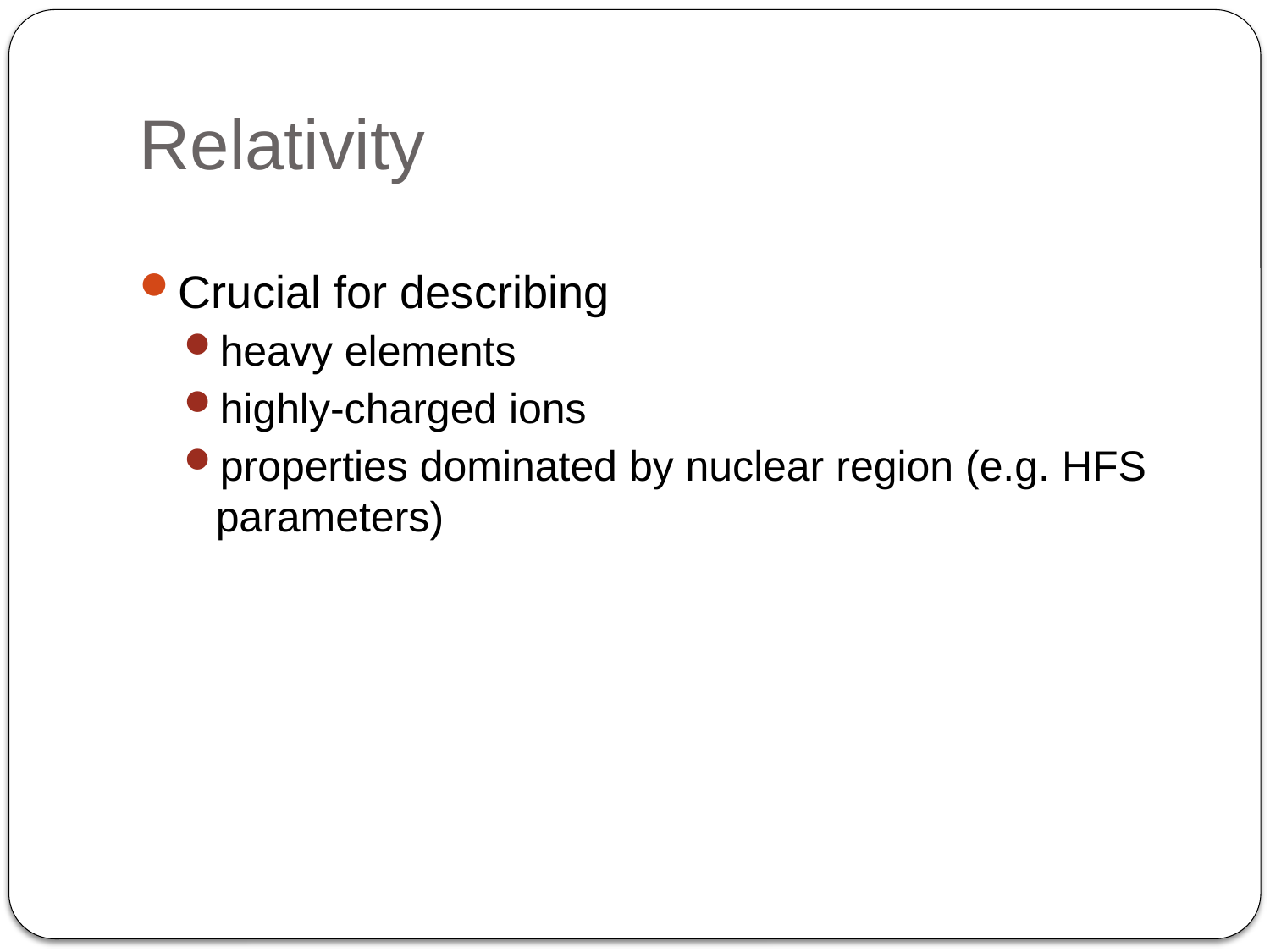

# Relativity
Crucial for describing
heavy elements
highly-charged ions
properties dominated by nuclear region (e.g. HFS parameters)